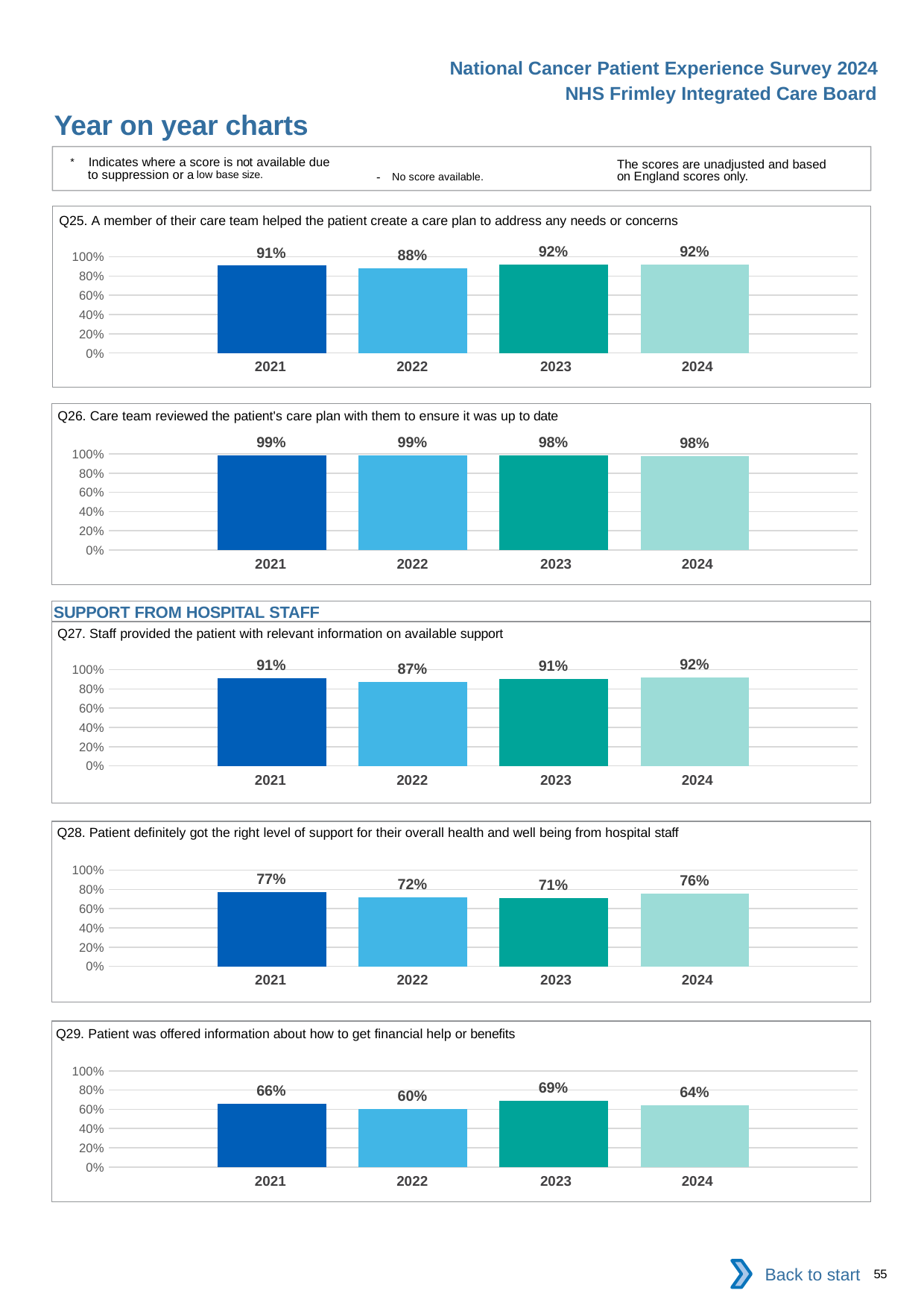

National Cancer Patient Experience Survey 2024
NHS Frimley Integrated Care Board
Year on year charts

*  Indicates where a score is not available due to suppression or a low base size.
The scores are unadjusted and based on England scores only.
- No score available.
Q25. A member of their care team helped the patient create a care plan to address any needs or concerns

### Chart

| Category | 2021 | 2022 | 2023 | 2024 |
|---|---|---|---|---|
| Category 1 | 0.9083969 | 0.8819876 | 0.9183673 | 0.922049 |
| 2021 | 2022 | 2023 | 2024 |
| --- | --- | --- | --- |
Q26. Care team reviewed the patient's care plan with them to ensure it was up to date

### Chart

| Category | 2021 | 2022 | 2023 | 2024 |
|---|---|---|---|---|
| Category 1 | 0.9865772 | 0.9871245 | 0.9849624 | 0.9798851 |
| 2021 | 2022 | 2023 | 2024 |
| --- | --- | --- | --- |
SUPPORT FROM HOSPITAL STAFF
Q27. Staff provided the patient with relevant information on available support

### Chart

| Category | 2021 | 2022 | 2023 | 2024 |
|---|---|---|---|---|
| Category 1 | 0.9107143 | 0.8738404 | 0.9051581 | 0.9157303 |
| 2021 | 2022 | 2023 | 2024 |
| --- | --- | --- | --- |
Q28. Patient definitely got the right level of support for their overall health and well being from hospital staff

### Chart

| Category | 2021 | 2022 | 2023 | 2024 |
|---|---|---|---|---|
| Category 1 | 0.7715054 | 0.7165354 | 0.7092199 | 0.7562426 |
| 2021 | 2022 | 2023 | 2024 |
| --- | --- | --- | --- |
Q29. Patient was offered information about how to get financial help or benefits

### Chart

| Category | 2021 | 2022 | 2023 | 2024 |
|---|---|---|---|---|
| Category 1 | 0.6595092 | 0.6031746 | 0.6888889 | 0.6380952 |
| 2021 | 2022 | 2023 | 2024 |
| --- | --- | --- | --- |
Back to start

55